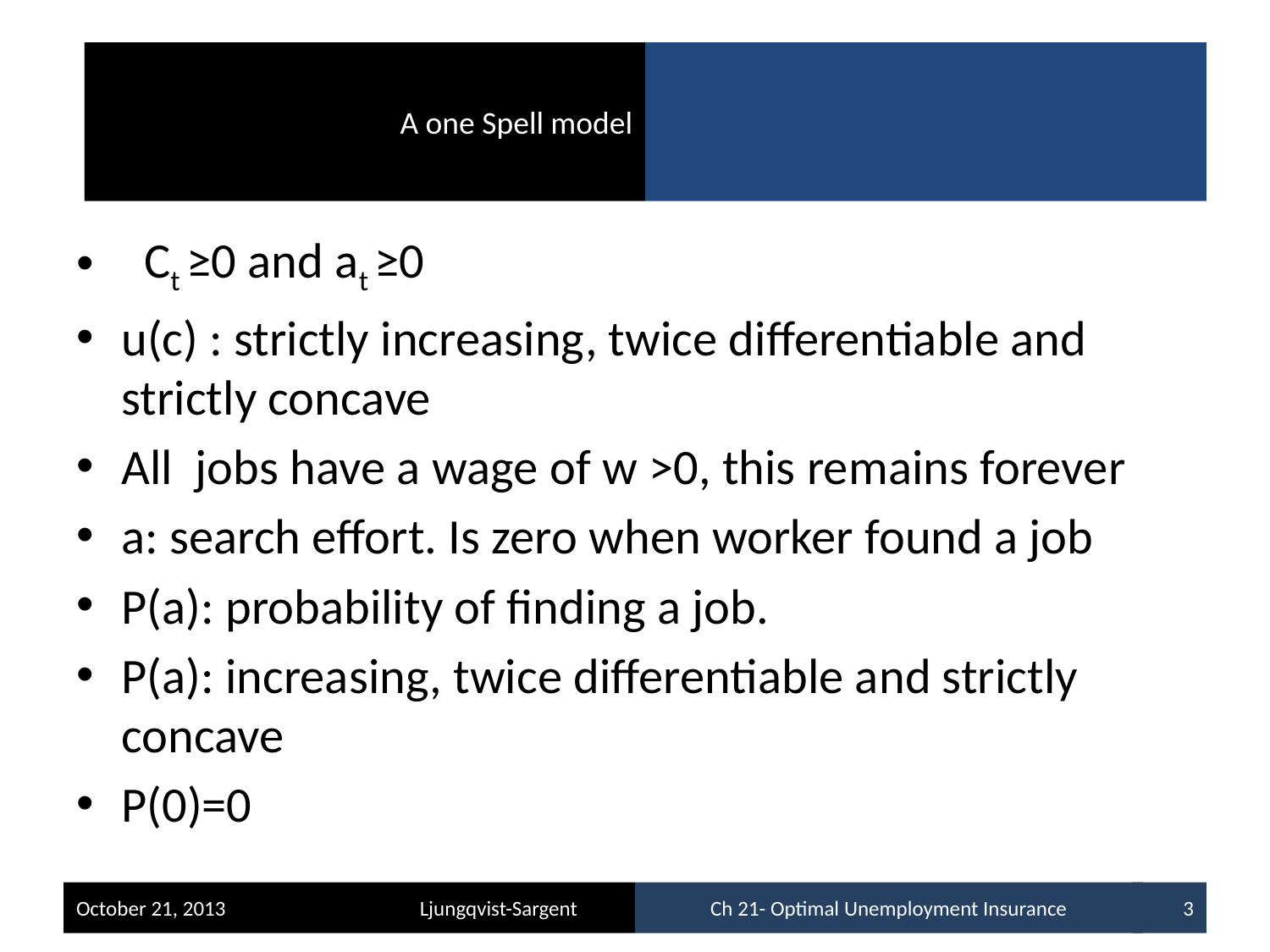

A one Spell model

  Ct ≥0 and at ≥0
u(c) : strictly increasing, twice differentiable and strictly concave
All  jobs have a wage of w >0, this remains forever
a: search effort. Is zero when worker found a job
P(a): probability of finding a job.
P(a): increasing, twice differentiable and strictly concave
P(0)=0

October 21, 2013                                        Ljungqvist-Sargent
Ch 21- Optimal Unemployment Insurance
3